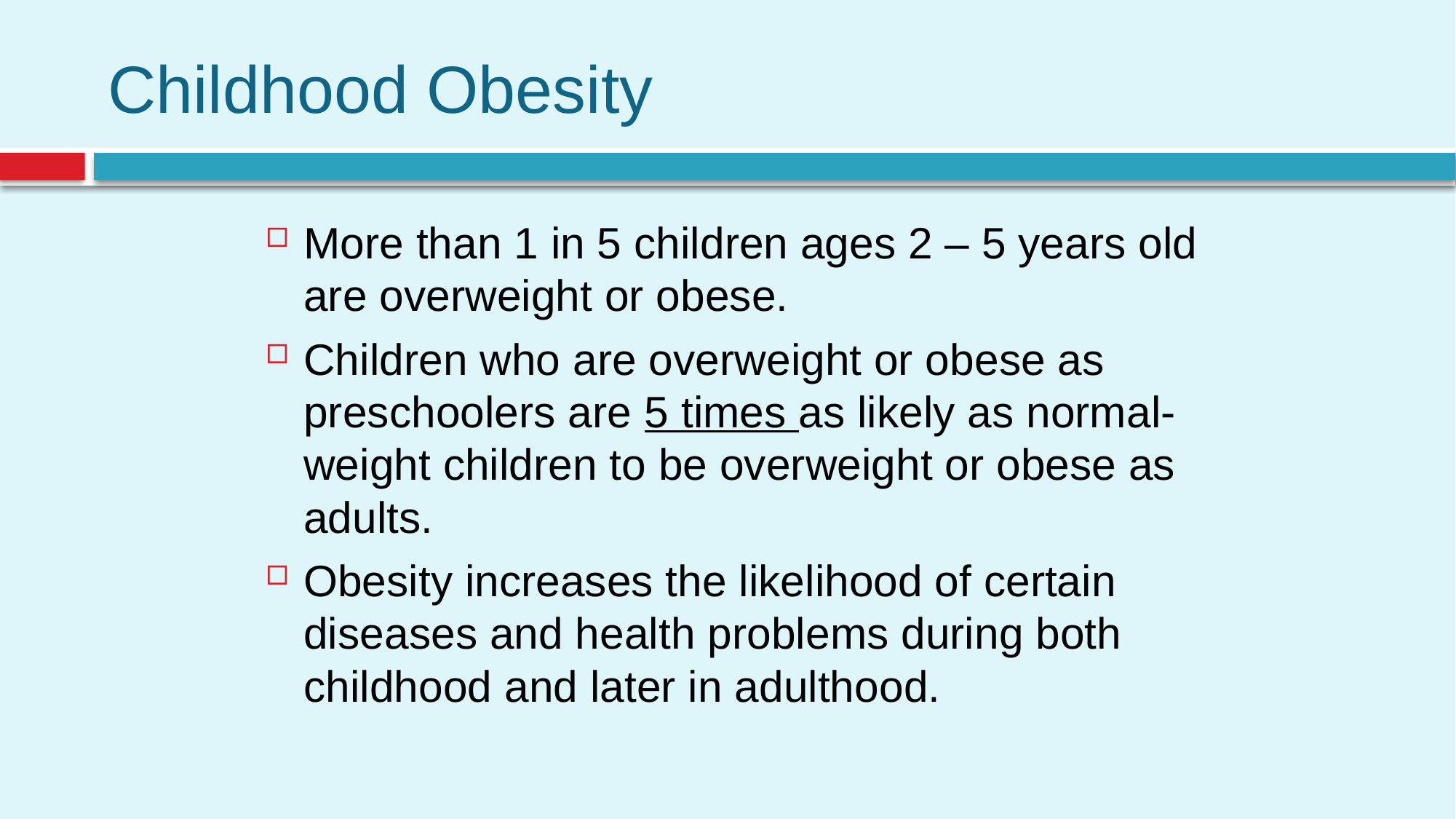

# Childhood Obesity
More than 1 in 5 children ages 2 – 5 years old are overweight or obese.
Children who are overweight or obese as preschoolers are 5 times as likely as normal-weight children to be overweight or obese as adults.
Obesity increases the likelihood of certain diseases and health problems during both childhood and later in adulthood.